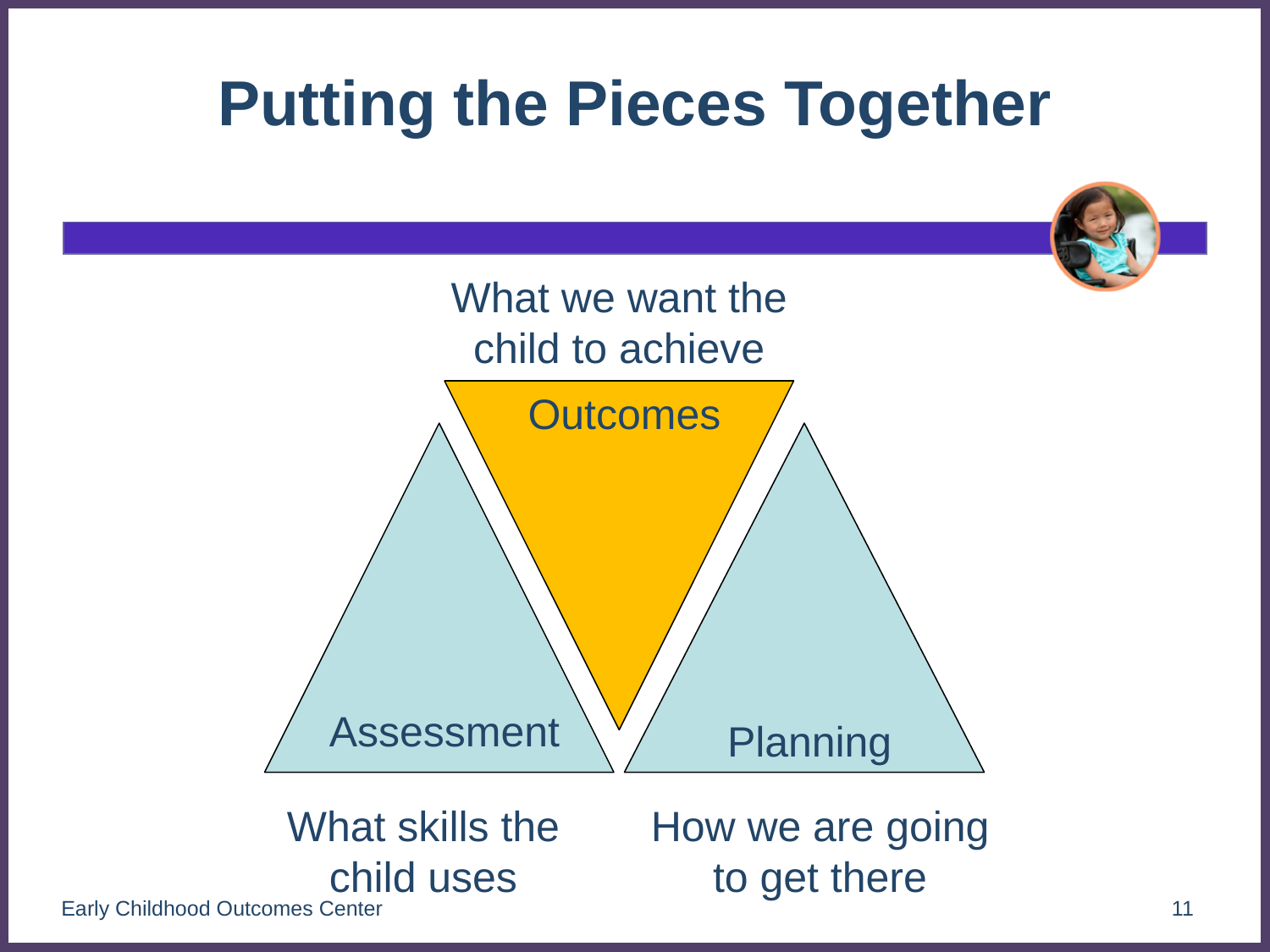

# Putting the Pieces Together
What we want the child to achieve

Outcomes

Assessment
Planning
What skills the child uses
How we are going to get there
Early Childhood Outcomes Center
11